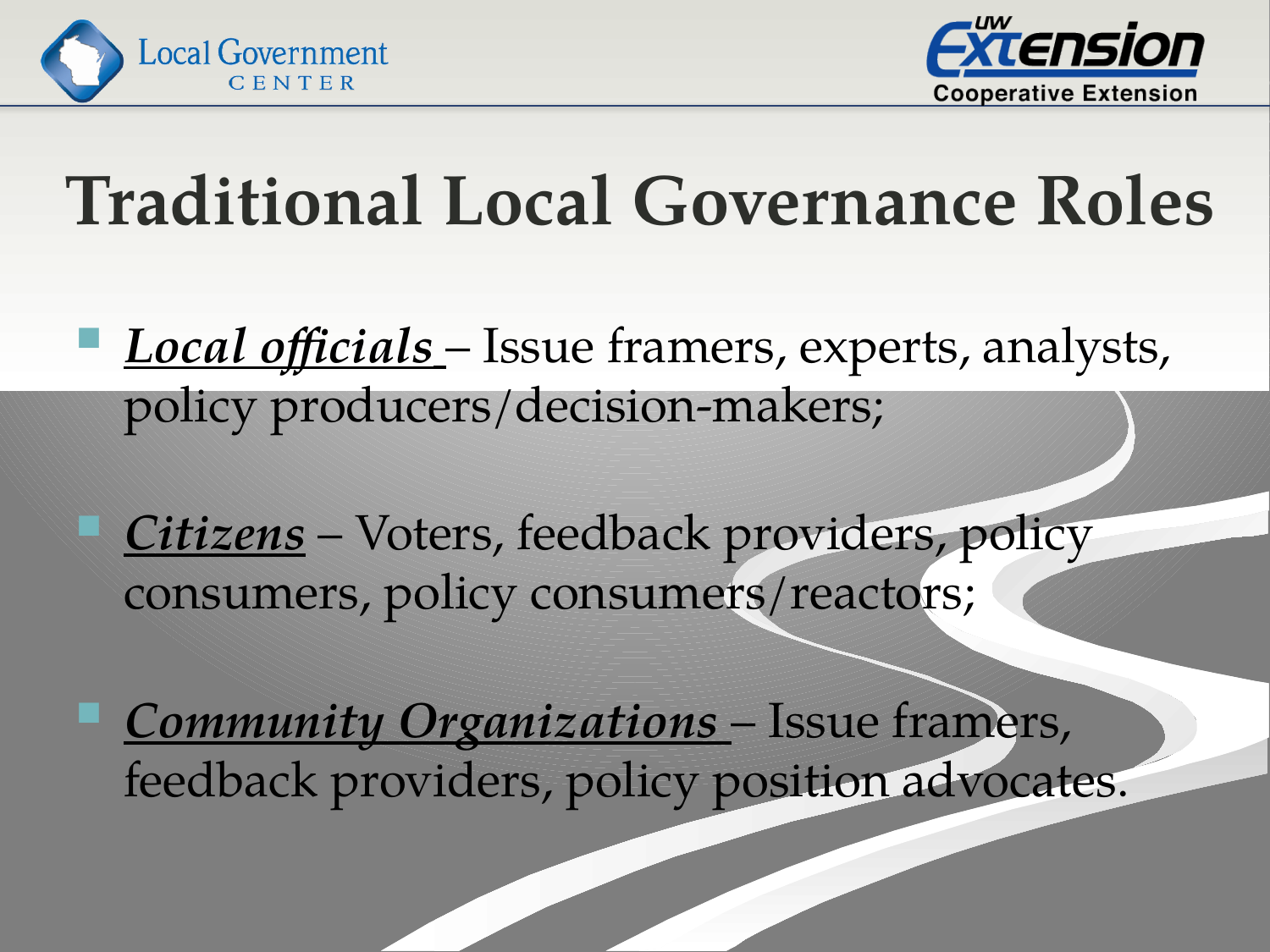

# Traditional Local Governance Roles
Local officials – Issue framers, experts, analysts, policy producers/decision-makers;

Citizens – Voters, feedback providers, policy consumers, policy consumers/reactors;

Community Organizations – Issue framers, feedback providers, policy position advocates.